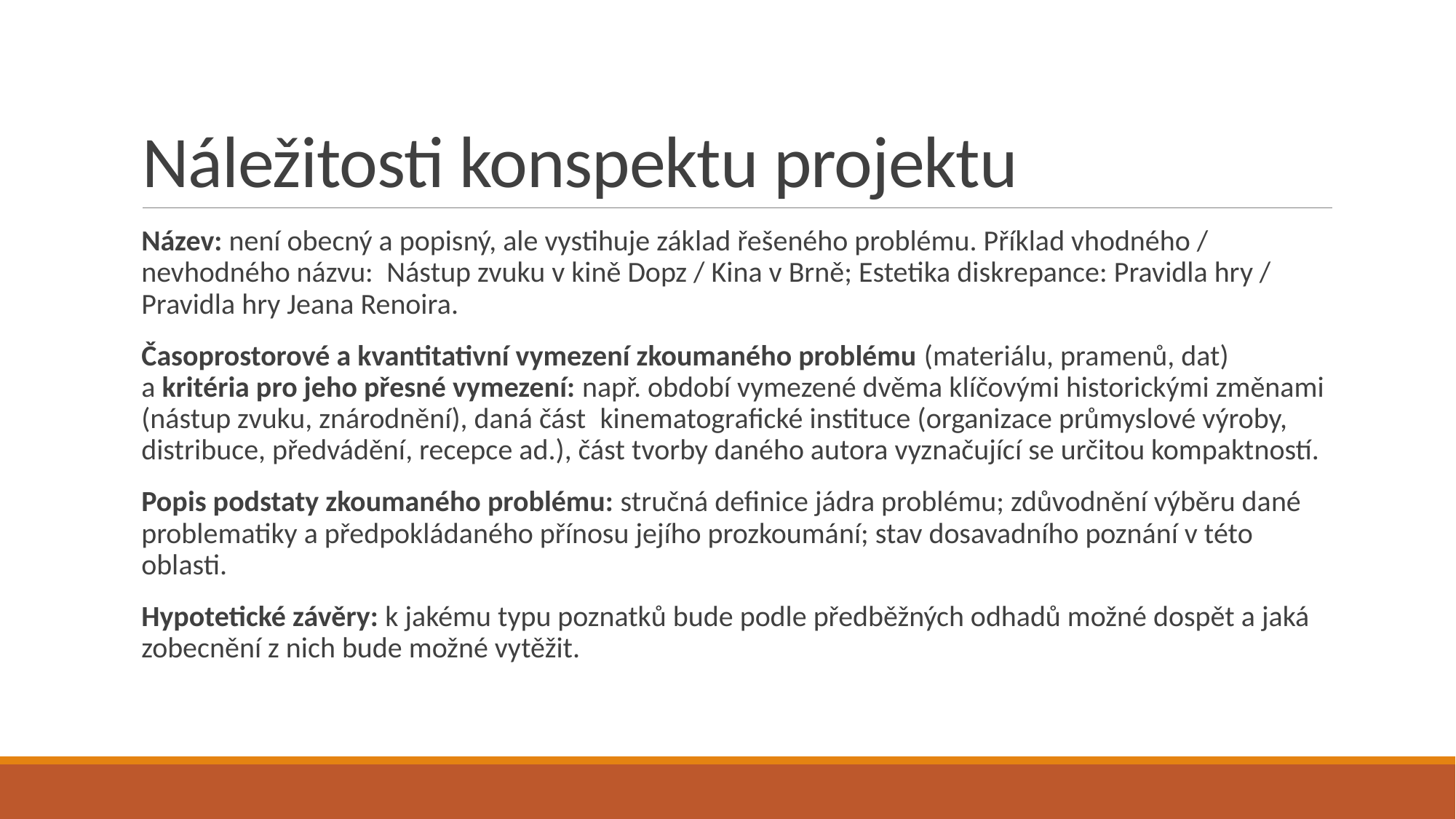

# Náležitosti konspektu projektu
Název: není obecný a popisný, ale vystihuje základ řešeného problému. Příklad vhodného / nevhodného názvu:  Nástup zvuku v kině Dopz / Kina v Brně; Estetika diskrepance: Pravidla hry / Pravidla hry Jeana Renoira.
Časoprostorové a kvantitativní vymezení zkoumaného problému (materiálu, pramenů, dat) a kritéria pro jeho přesné vymezení: např. období vymezené dvěma klíčovými historickými změnami (nástup zvuku, znárodnění), daná část  kinematografické instituce (organizace průmyslové výroby, distribuce, předvádění, recepce ad.), část tvorby daného autora vyznačující se určitou kompaktností.
Popis podstaty zkoumaného problému: stručná definice jádra problému; zdůvodnění výběru dané problematiky a předpokládaného přínosu jejího prozkoumání; stav dosavadního poznání v této oblasti.
Hypotetické závěry: k jakému typu poznatků bude podle předběžných odhadů možné dospět a jaká zobecnění z nich bude možné vytěžit.